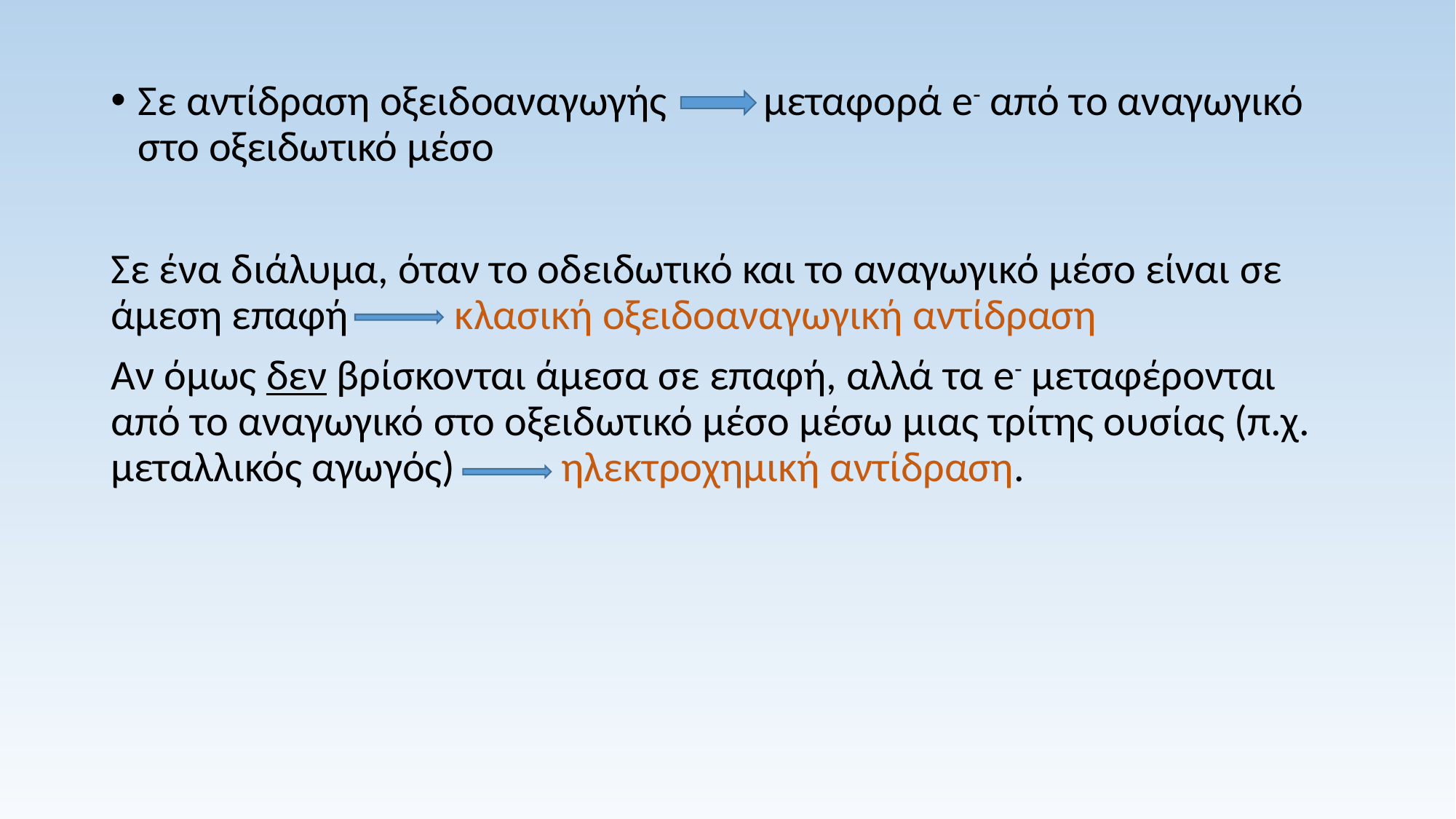

Σε αντίδραση οξειδοαναγωγής          μεταφορά e- από το αναγωγικό στο οξειδωτικό μέσο

Σε ένα διάλυμα, όταν το οδειδωτικό και το αναγωγικό μέσο είναι σε άμεση επαφή           κλασική οξειδοαναγωγική αντίδραση
Αν όμως δεν βρίσκονται άμεσα σε επαφή, αλλά τα e- μεταφέρονται από το αναγωγικό στο οξειδωτικό μέσο μέσω μιας τρίτης ουσίας (π.χ. μεταλλικός αγωγός)           ηλεκτροχημική αντίδραση.